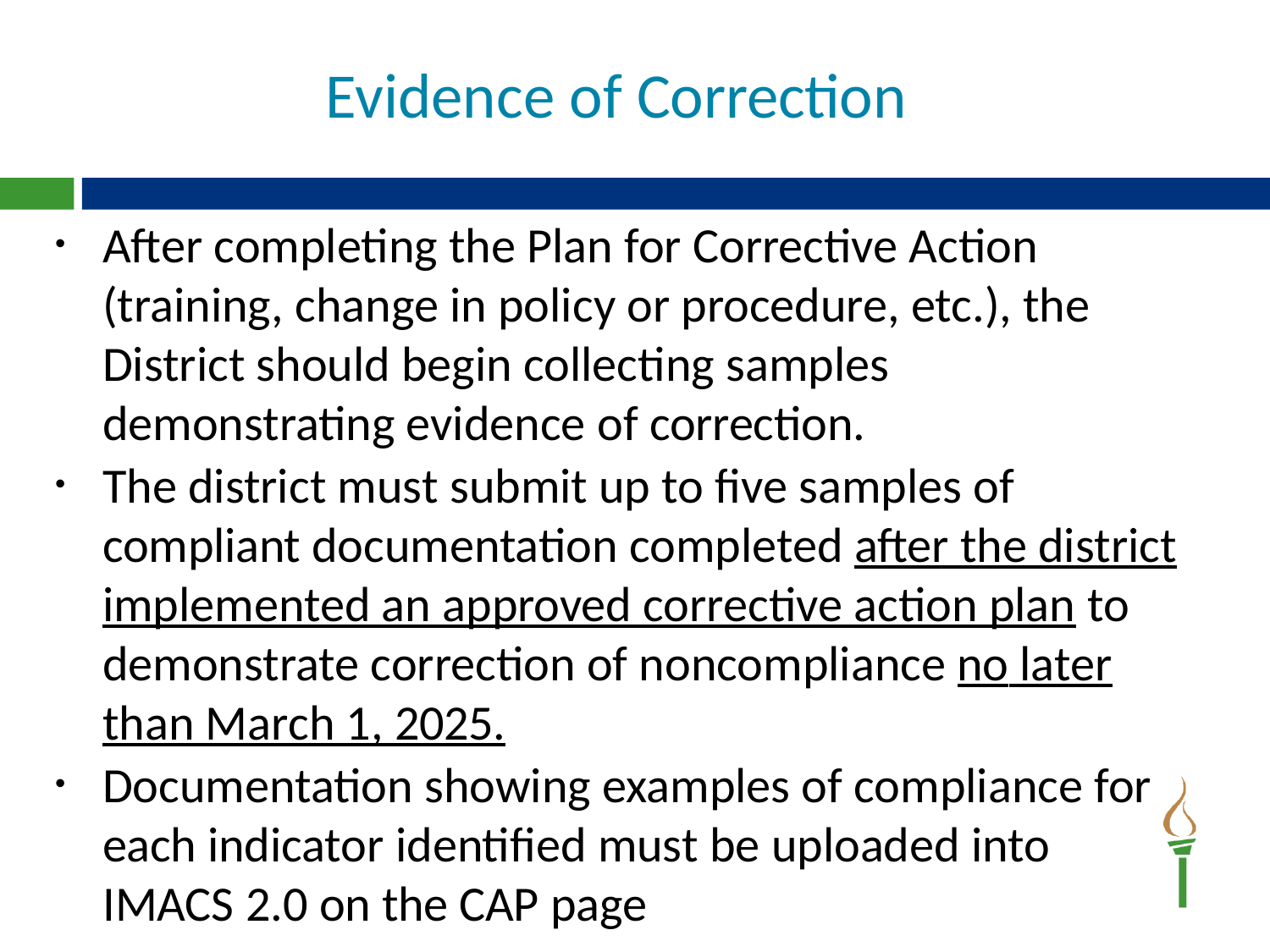

# Evidence of Correction
After completing the Plan for Corrective Action (training, change in policy or procedure, etc.), the District should begin collecting samples demonstrating evidence of correction.
The district must submit up to five samples of compliant documentation completed after the district implemented an approved corrective action plan to demonstrate correction of noncompliance no later than March 1, 2025.
Documentation showing examples of compliance for each indicator identified must be uploaded into IMACS 2.0 on the CAP page